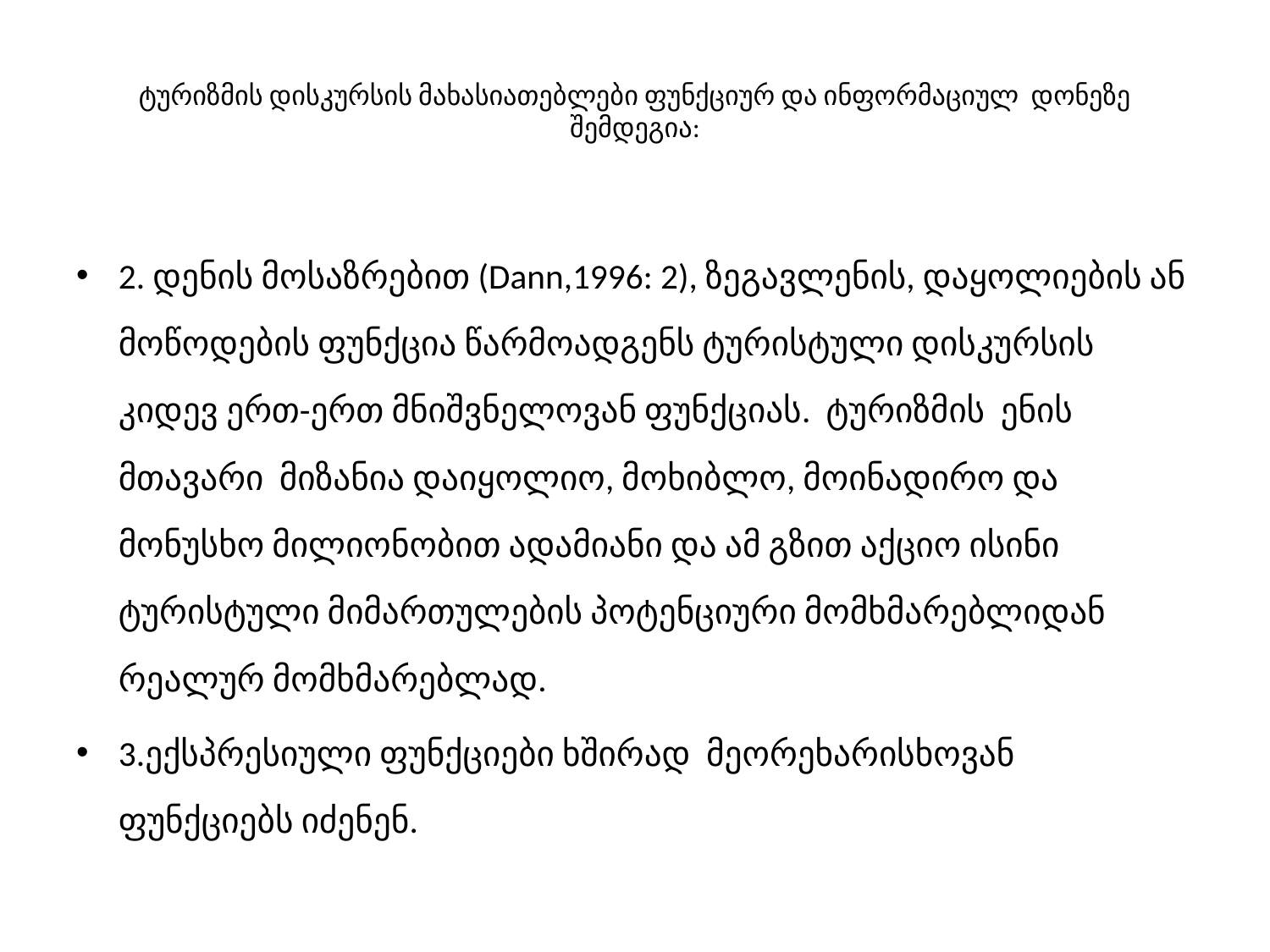

# ტურიზმის დისკურსის მახასიათებლები ფუნქციურ და ინფორმაციულ  დონეზე შემდეგია:
2. დენის მოსაზრებით (Dann,1996: 2), ზეგავლენის, დაყოლიების ან მოწოდების ფუნქცია წარმოადგენს ტურისტული დისკურსის კიდევ ერთ-ერთ მნიშვნელოვან ფუნქციას.  ტურიზმის  ენის  მთავარი  მიზანია დაიყოლიო, მოხიბლო, მოინადირო და მონუსხო მილიონობით ადამიანი და ამ გზით აქციო ისინი ტურისტული მიმართულების პოტენციური მომხმარებლიდან რეალურ მომხმარებლად.
3.ექსპრესიული ფუნქციები ხშირად  მეორეხარისხოვან ფუნქციებს იძენენ.